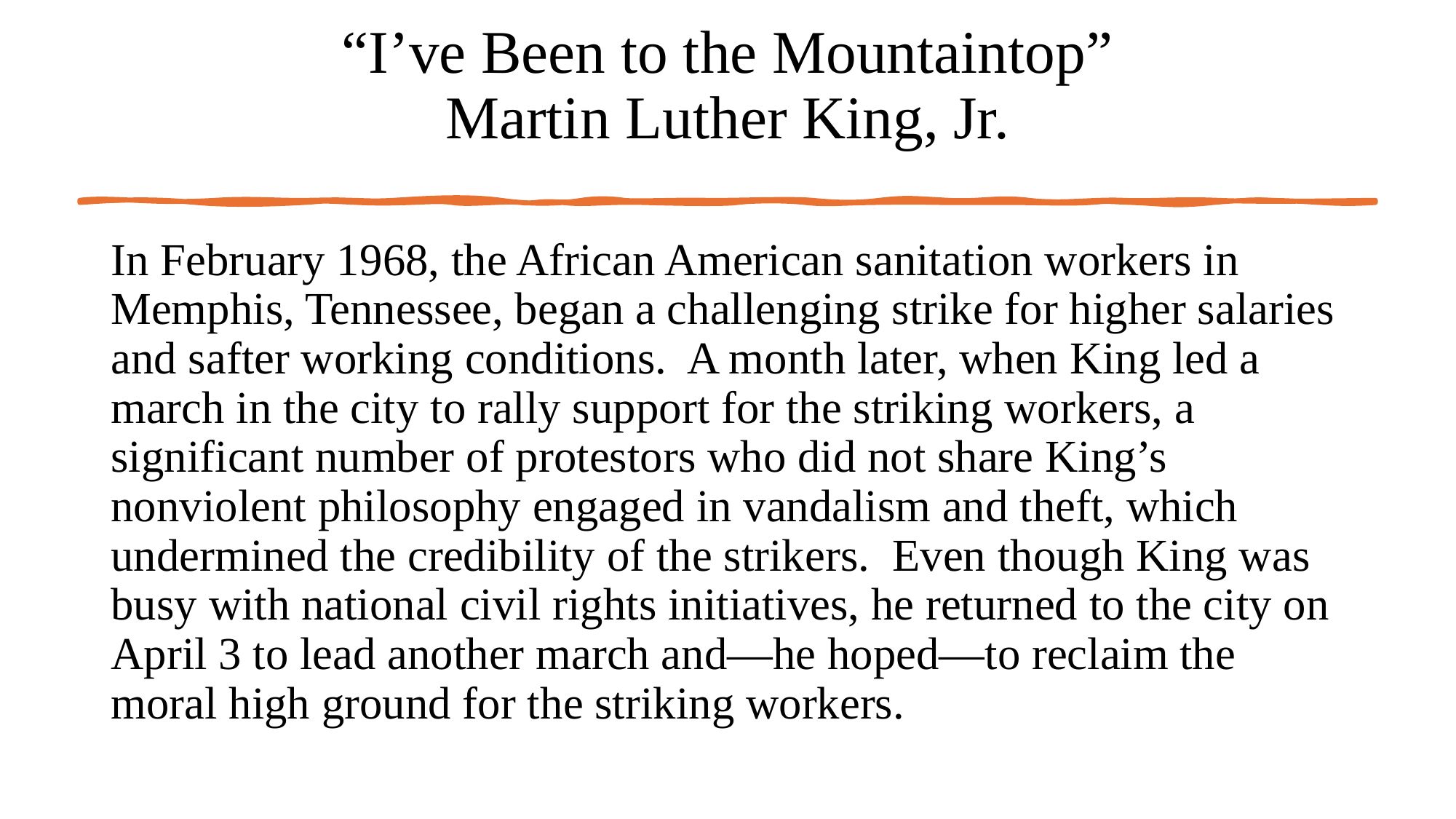

# “I’ve Been to the Mountaintop” Martin Luther King, Jr.

In February 1968, the African American sanitation workers in Memphis, Tennessee, began a challenging strike for higher salaries and safter working conditions.  A month later, when King led a march in the city to rally support for the striking workers, a significant number of protestors who did not share King’s nonviolent philosophy engaged in vandalism and theft, which undermined the credibility of the strikers.  Even though King was busy with national civil rights initiatives, he returned to the city on April 3 to lead another march and—he hoped—to reclaim the moral high ground for the striking workers.